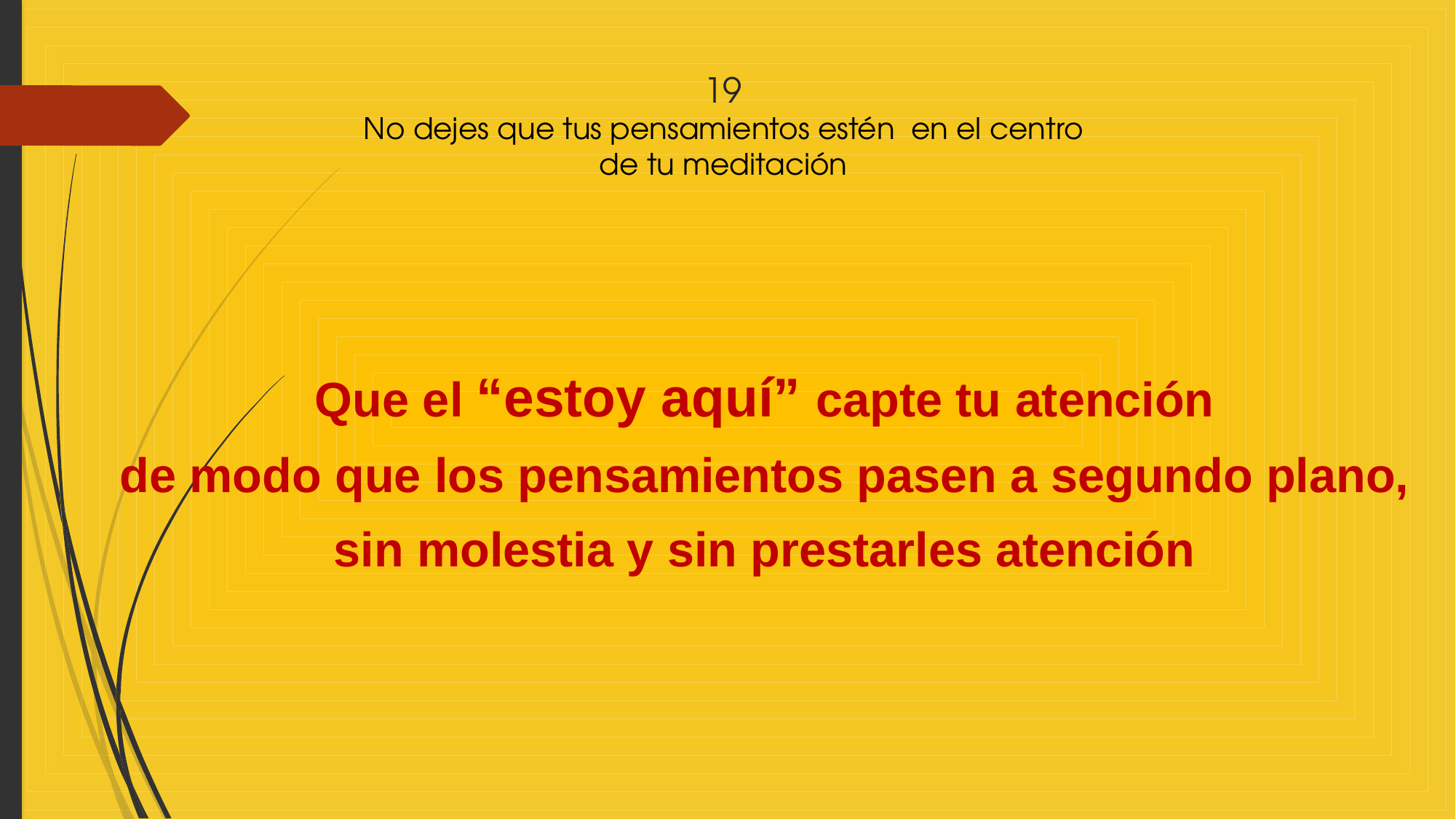

# 19 No dejes que tus pensamientos estén  en el centro de tu meditación
Que el “estoy aquí” capte tu atención
de modo que los pensamientos pasen a segundo plano,
sin molestia y sin prestarles atención